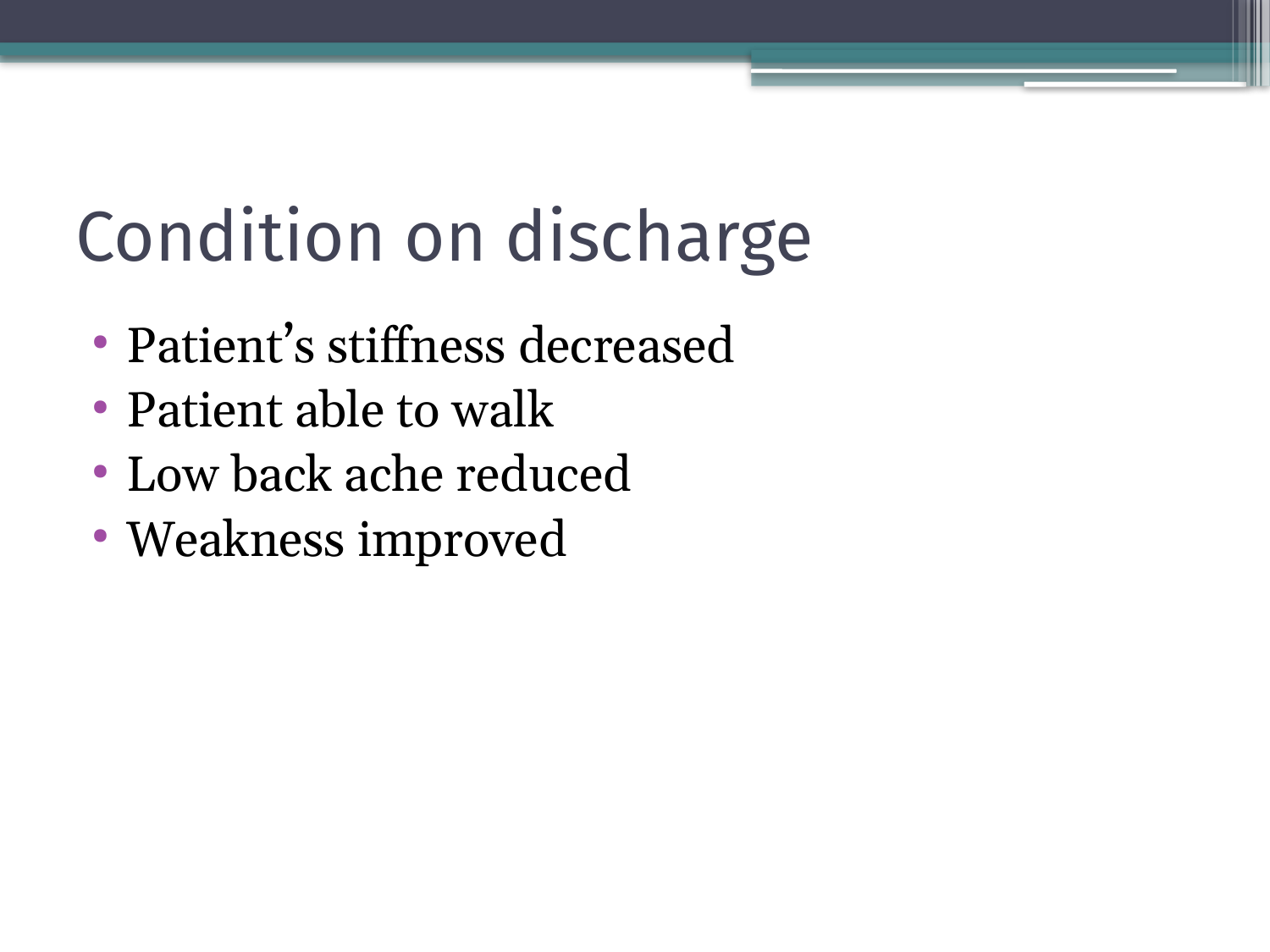

# Condition on discharge
Patient’s stiffness decreased
Patient able to walk
Low back ache reduced
Weakness improved